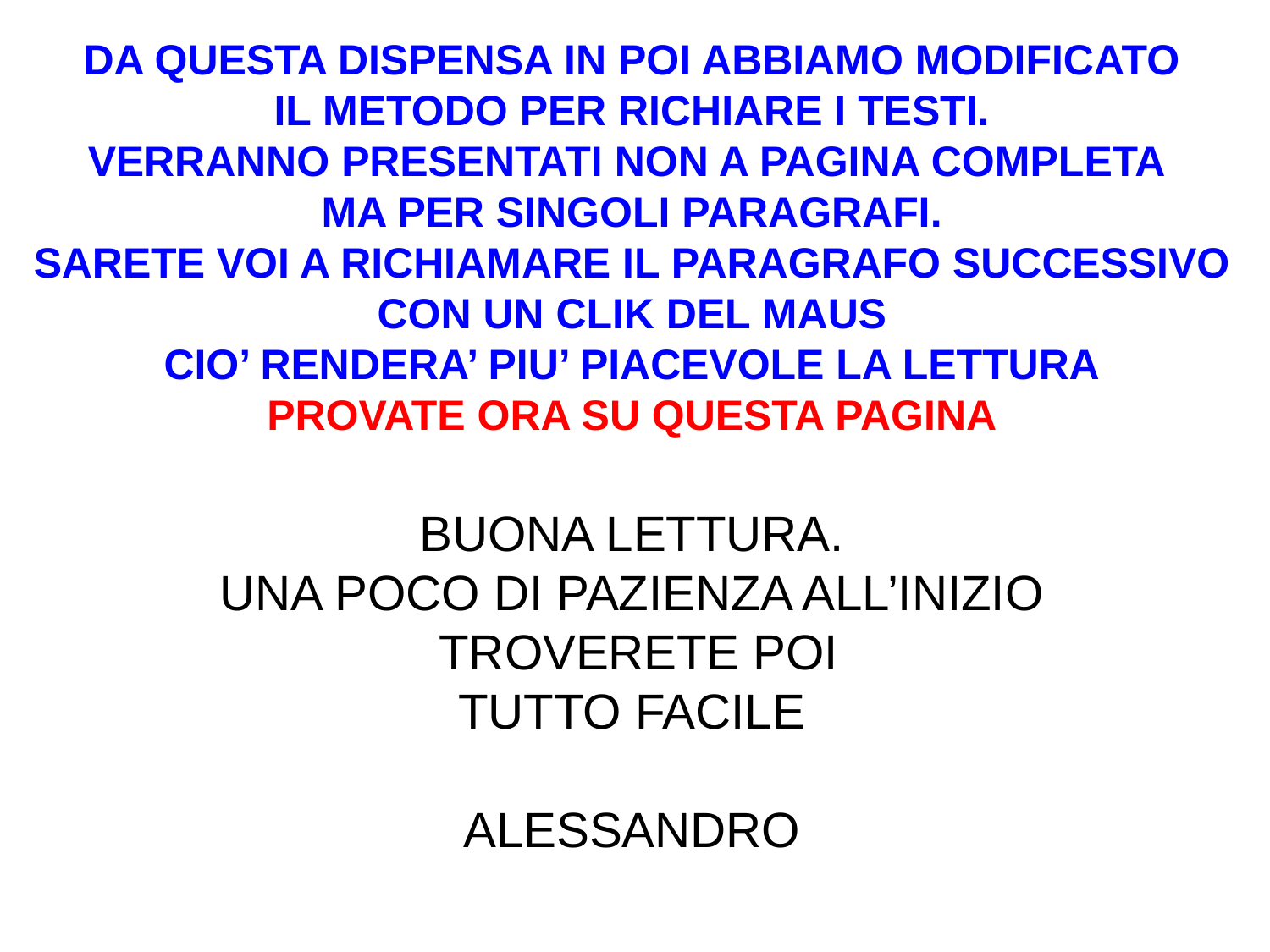

DA QUESTA DISPENSA IN POI ABBIAMO MODIFICATO
IL METODO PER RICHIARE I TESTI.
VERRANNO PRESENTATI NON A PAGINA COMPLETA
MA PER SINGOLI PARAGRAFI.
SARETE VOI A RICHIAMARE IL PARAGRAFO SUCCESSIVO
CON UN CLIK DEL MAUS
CIO’ RENDERA’ PIU’ PIACEVOLE LA LETTURA
PROVATE ORA SU QUESTA PAGINA
BUONA LETTURA.
UNA POCO DI PAZIENZA ALL’INIZIO
 TROVERETE POI
TUTTO FACILE

ALESSANDRO